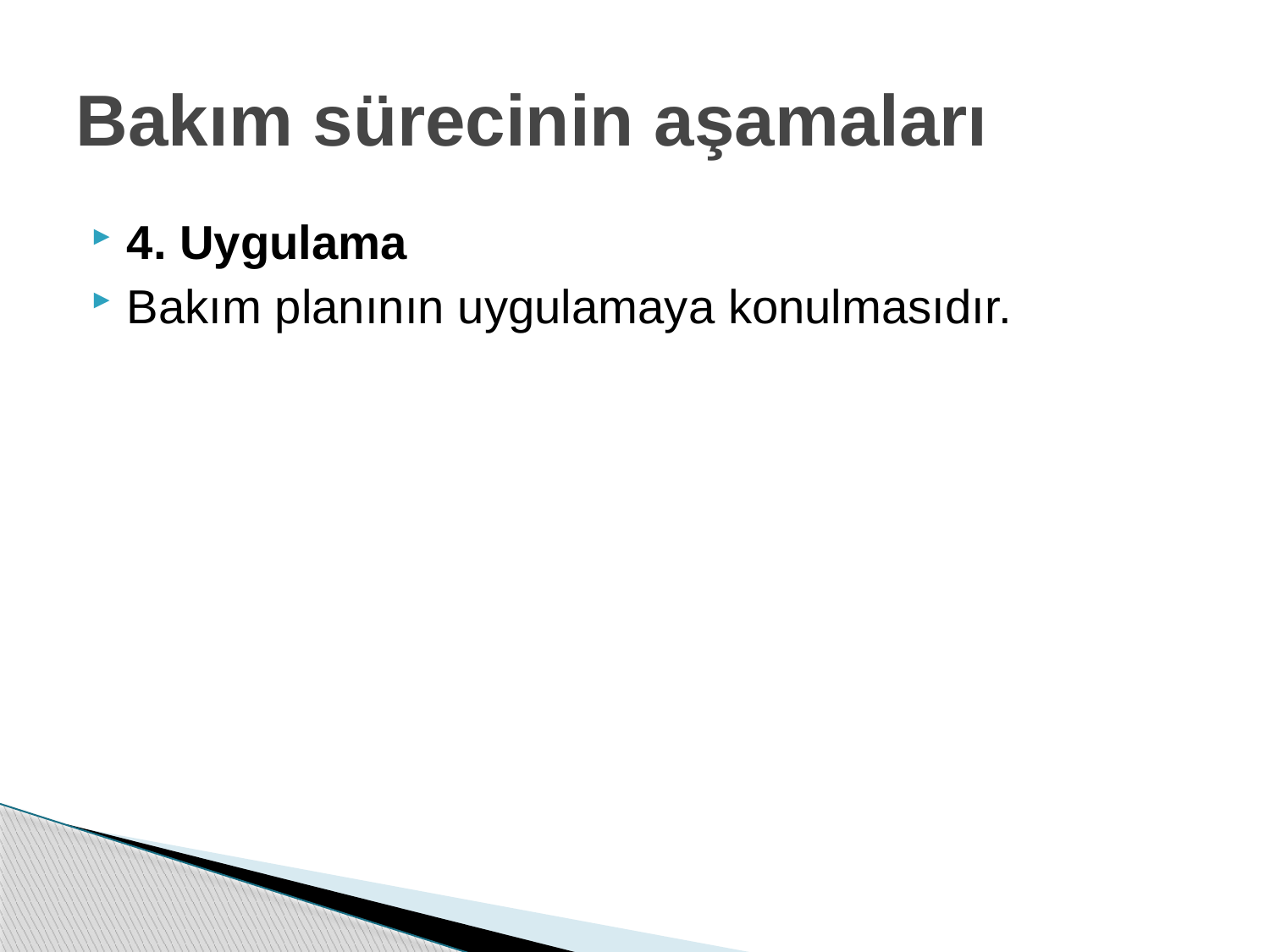

# Bakım sürecinin aşamaları
4. Uygulama
Bakım planının uygulamaya konulmasıdır.